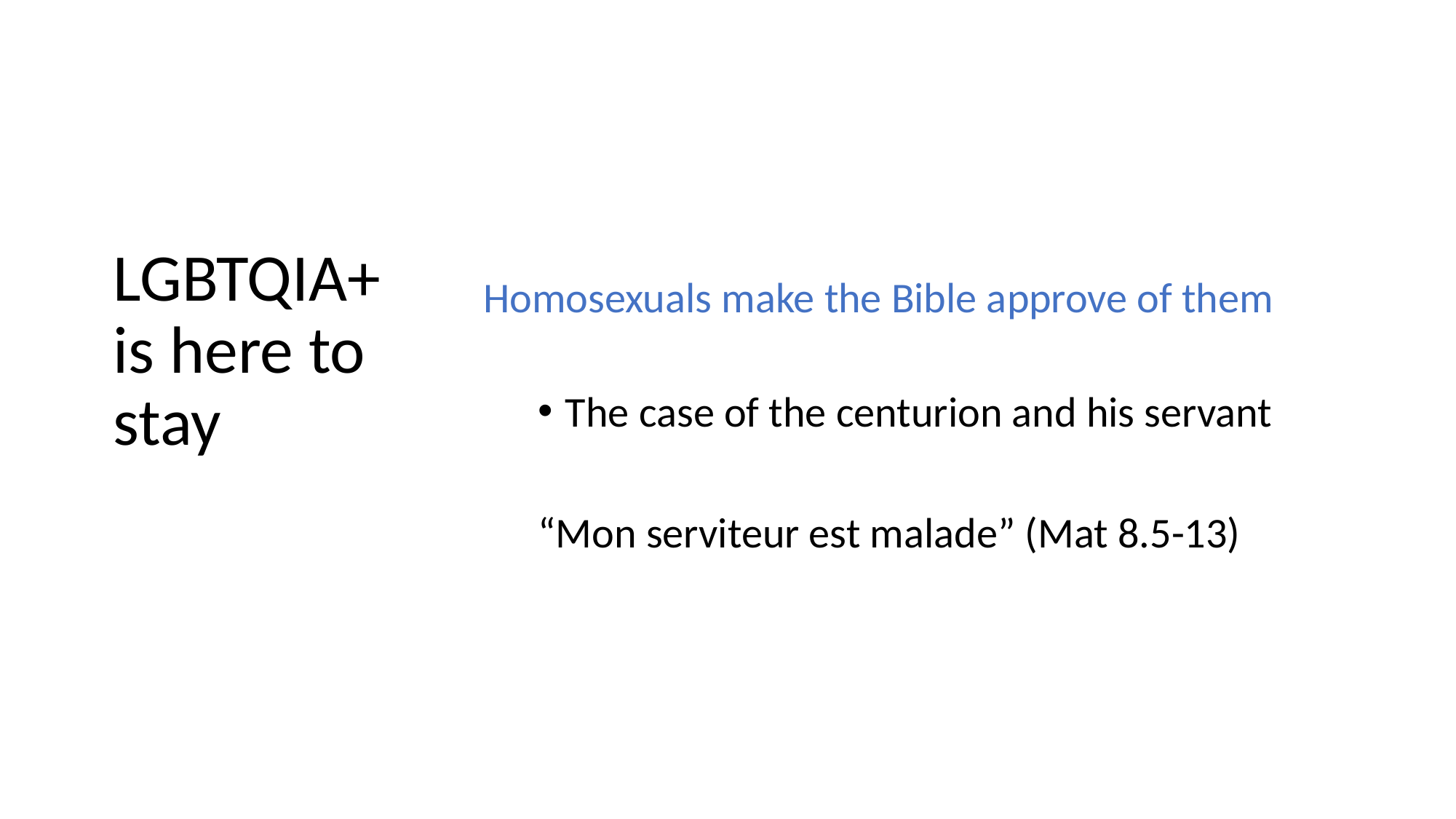

# LGBTQIA+ is here to stay
Homosexuals make the Bible approve of them

The case of the centurion and his servant

“Mon serviteur est malade” (Mat 8.5-13)